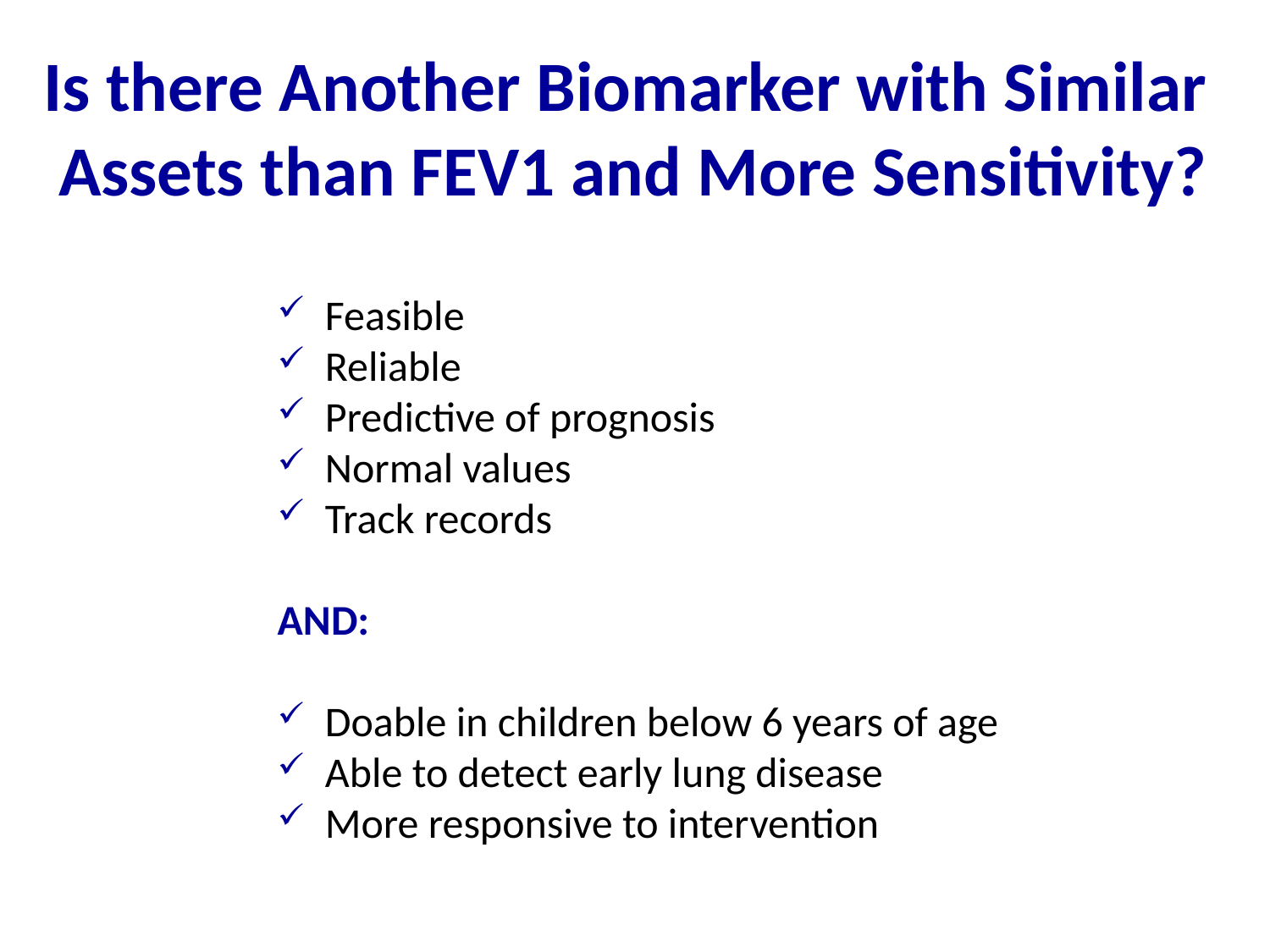

Is there Another Biomarker with Similar
Assets than FEV1 and More Sensitivity?
Feasible
Reliable
Predictive of prognosis
Normal values
Track records

AND:

Doable in children below 6 years of age
Able to detect early lung disease
More responsive to intervention